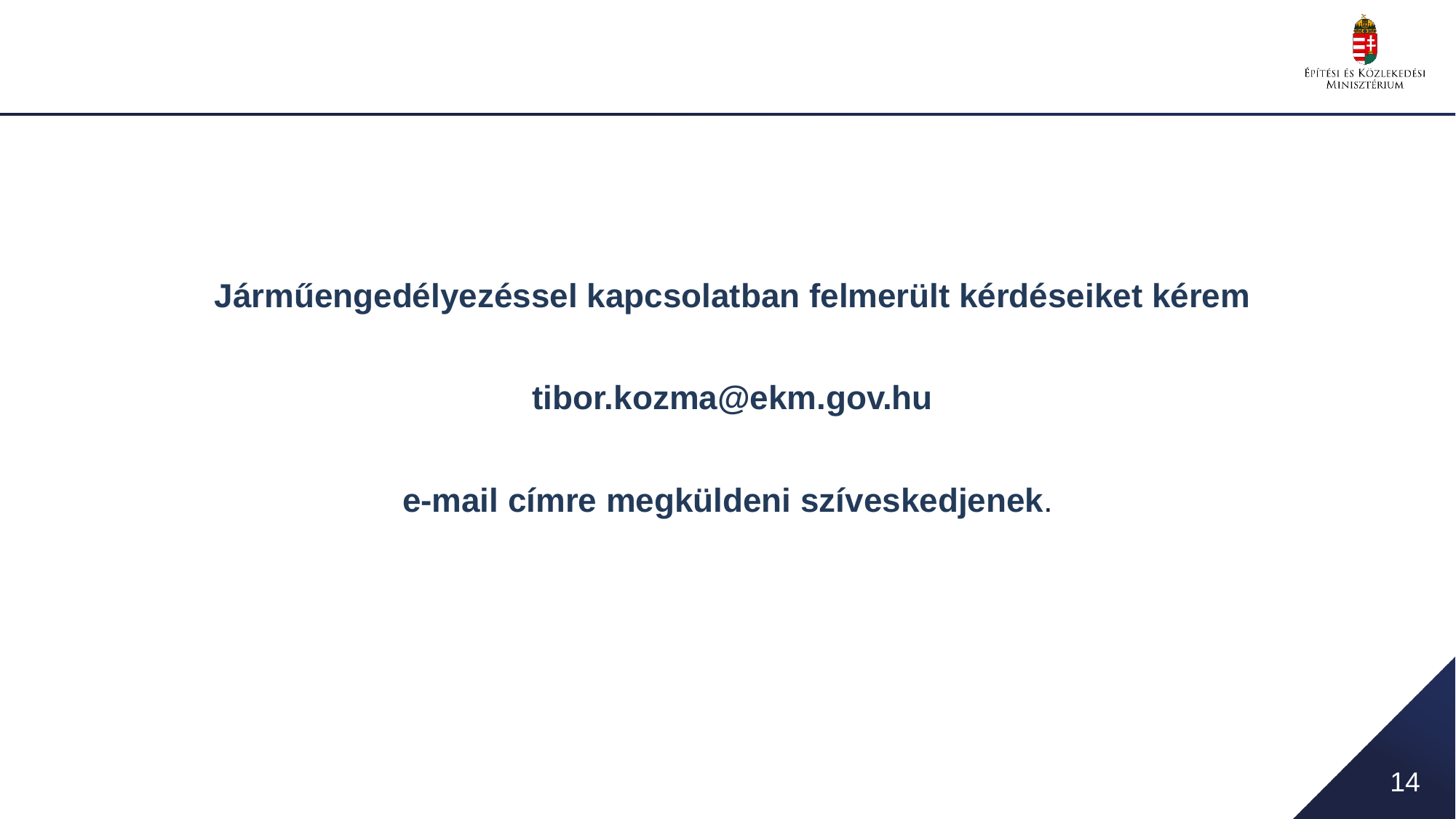

Járműengedélyezéssel kapcsolatban felmerült kérdéseiket kérem

tibor.kozma@ekm.gov.hu

e-mail címre megküldeni szíveskedjenek.
14